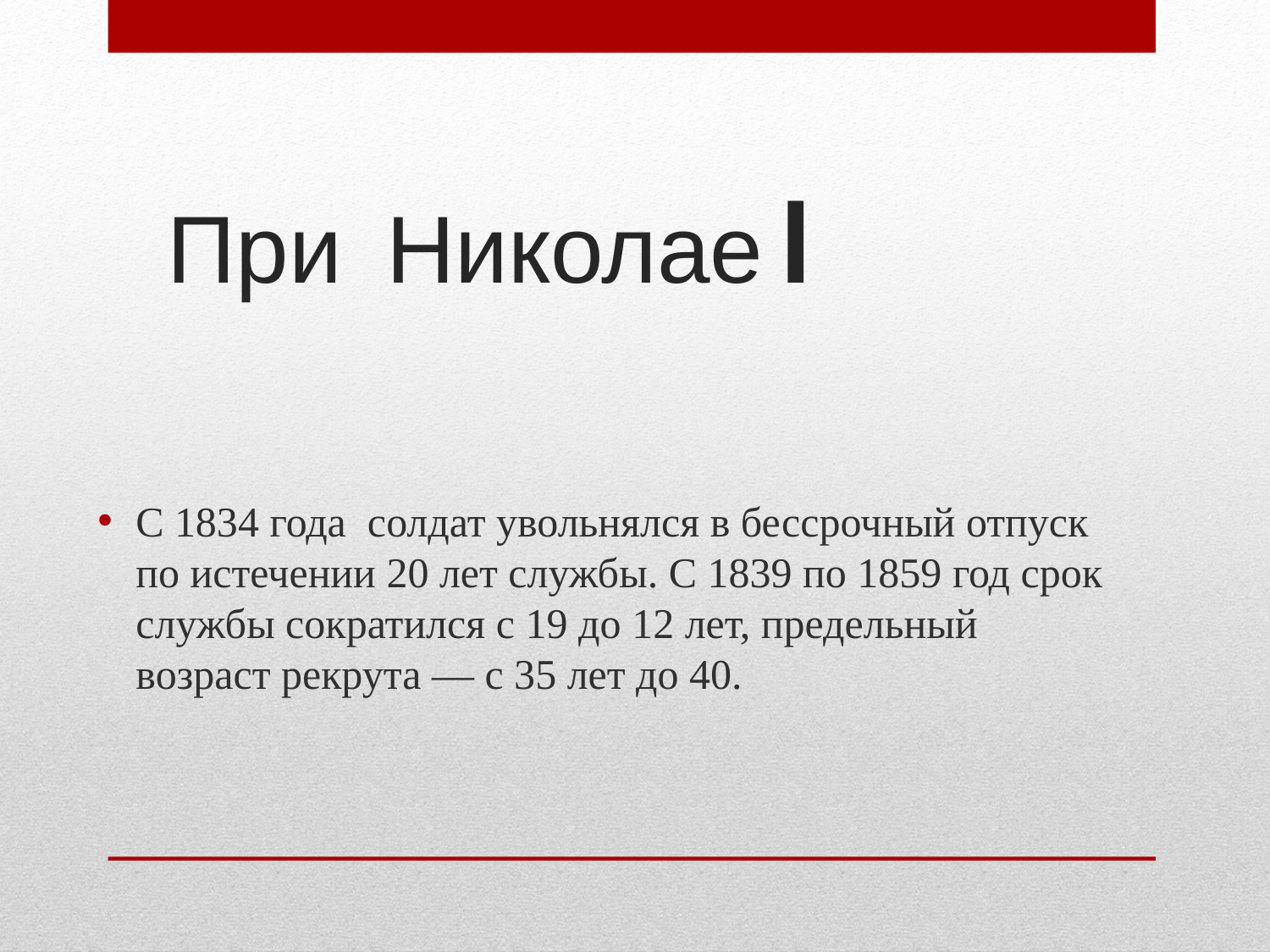

# При  Николае I
С 1834 года  солдат увольнялся в бессрочный отпуск  по истечении 20 лет службы. С 1839 по 1859 год срок службы сократился с 19 до 12 лет, предельный возраст рекрута — с 35 лет до 40.